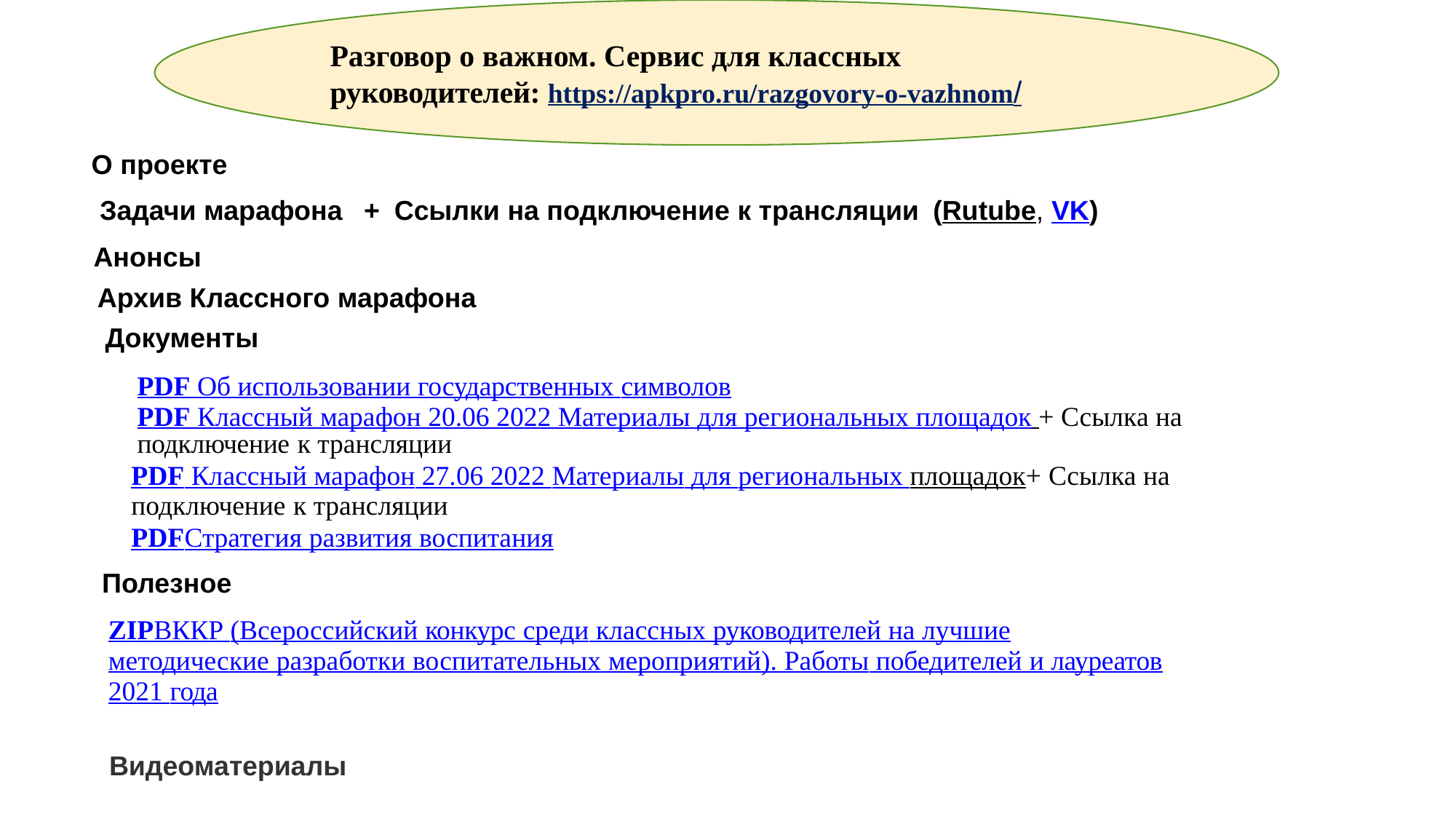

Разговор о важном. Сервис для классных руководителей: https://apkpro.ru/razgovory-o-vazhnom/
О проекте
  Задачи марафона + Cсылки на подключение к трансляции (Rutube, VK)
Анонсы
  Архив Классного марафона
 Документы
PDF Об использовании государственных символов
PDF Классный марафон 20.06 2022 Материалы для региональных площадок + Ссылка на подключение к трансляции
PDF Классный марафон 27.06 2022 Материалы для региональных площадок+ Ссылка на подключение к трансляции
PDFСтратегия развития воспитания

Полезное

ZIPВККР (Всероссийский конкурс среди классных руководителей на лучшие
методические разработки воспитательных мероприятий). Работы победителей и лауреатов
2021 года

Видеоматериалы